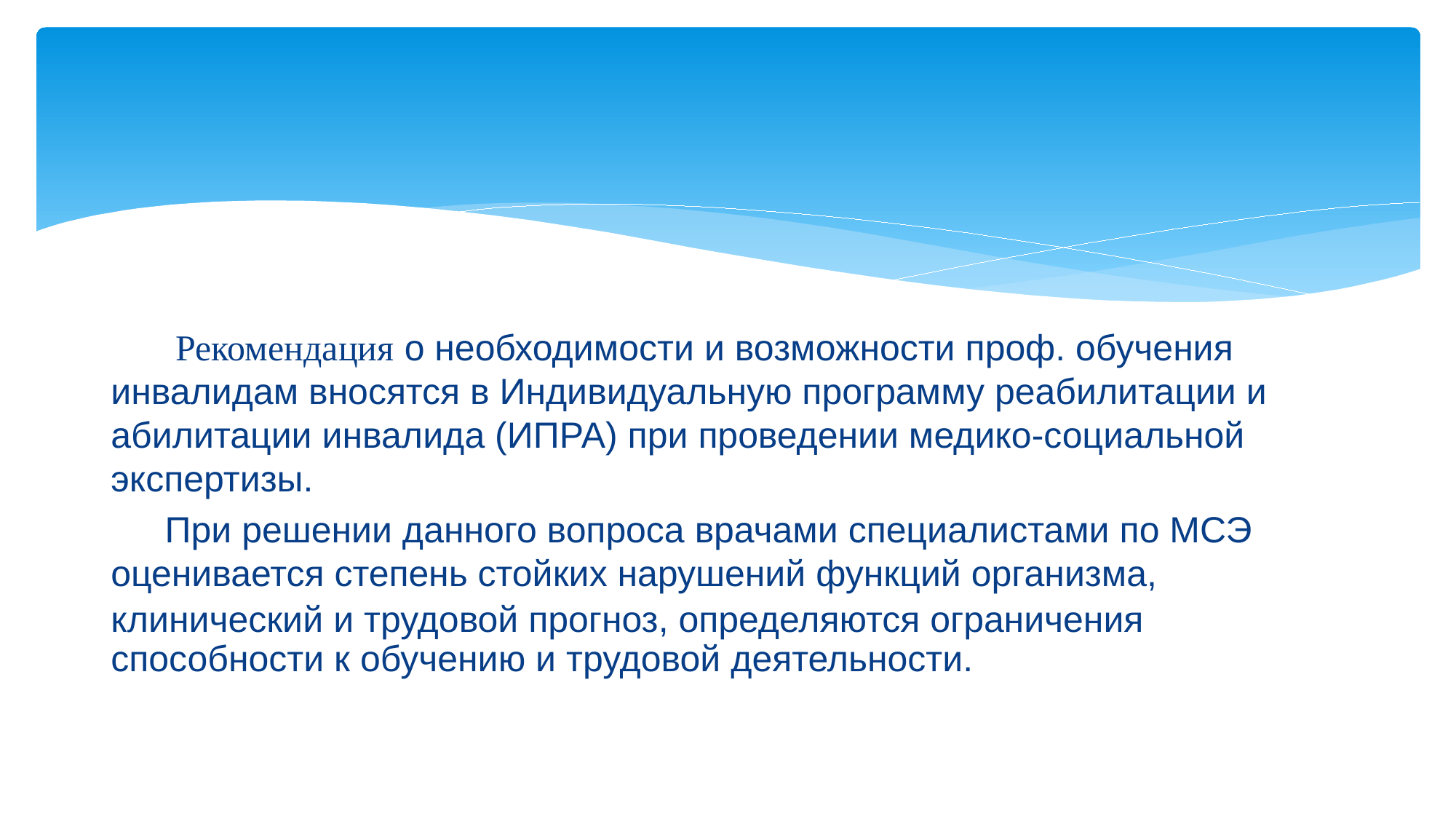

Рекомендация о необходимости и возможности проф. обучения инвалидам вносятся в Индивидуальную программу реабилитации и абилитации инвалида (ИПРА) при проведении медико-социальной экспертизы.
При решении данного вопроса врачами специалистами по МСЭ оценивается степень стойких нарушений функций организма,
клинический и трудовой прогноз, определяются ограничения способности к обучению и трудовой деятельности.